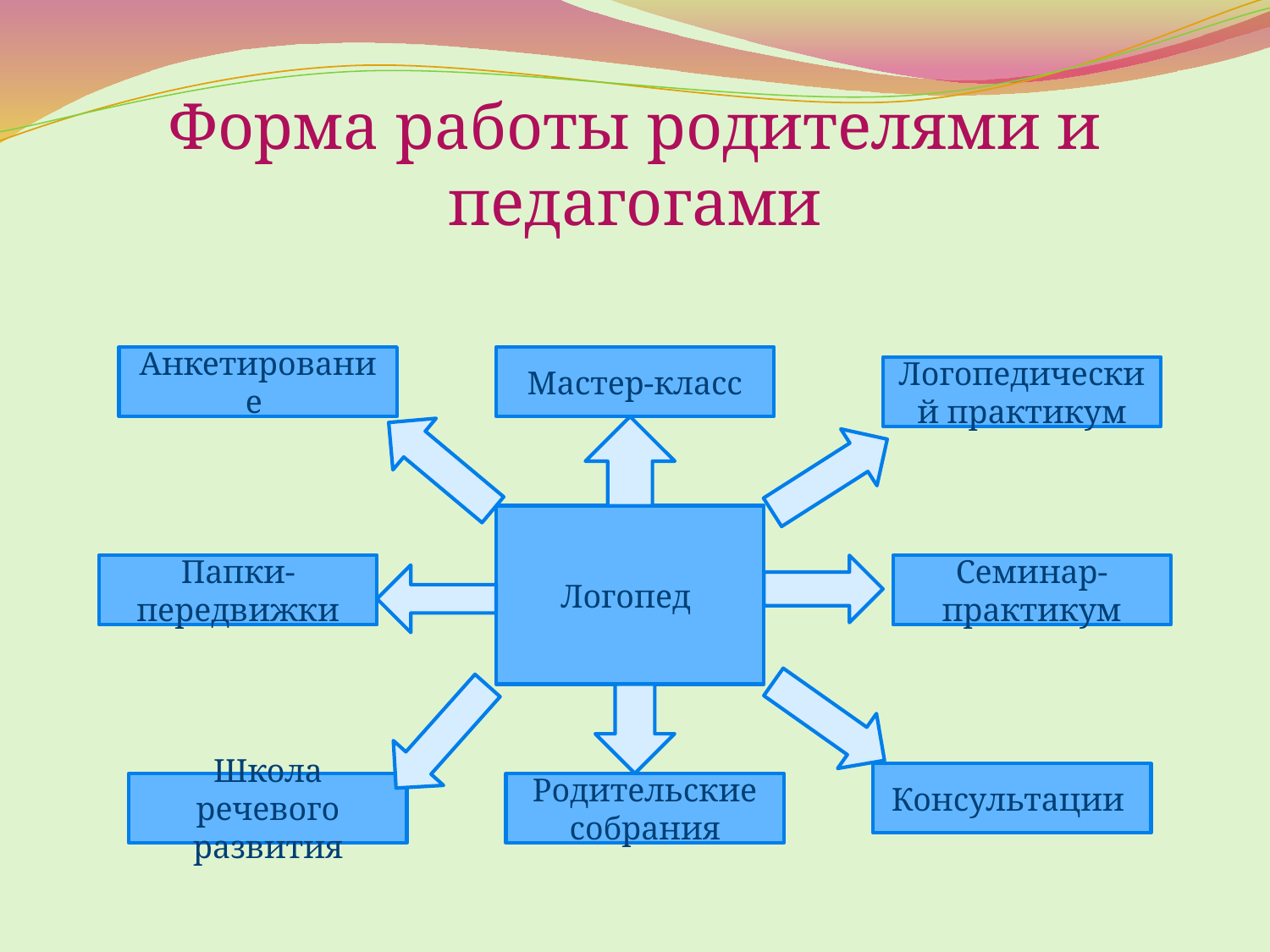

# Форма работы родителями и педагогами

Анкетирование
Мастер-класс
Логопедический практикум

Логопед
Папки-передвижки

Семинар-практикум

Консультации
Школа речевого развития
Родительские собрания